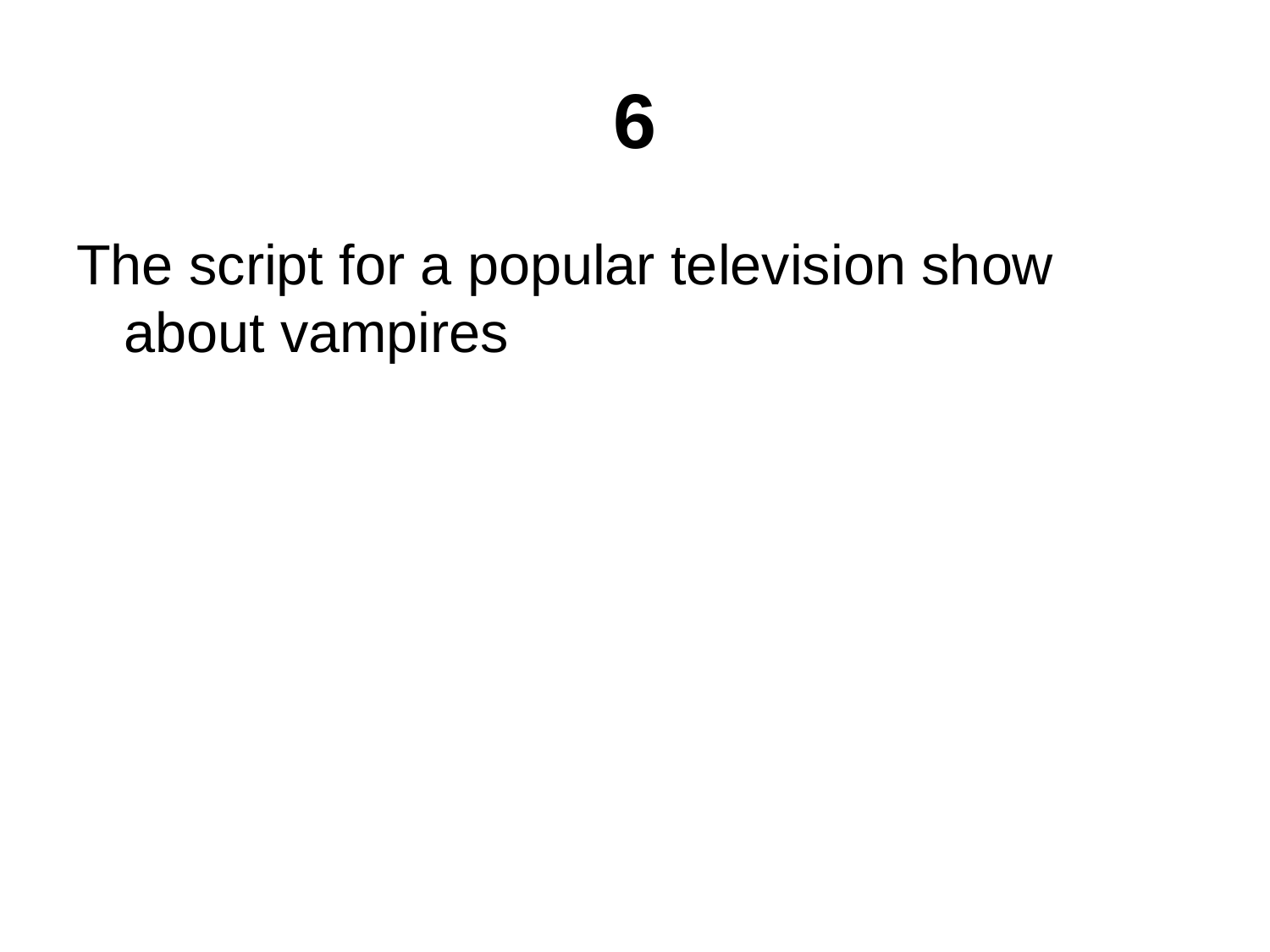

# 6
The script for a popular television show about vampires